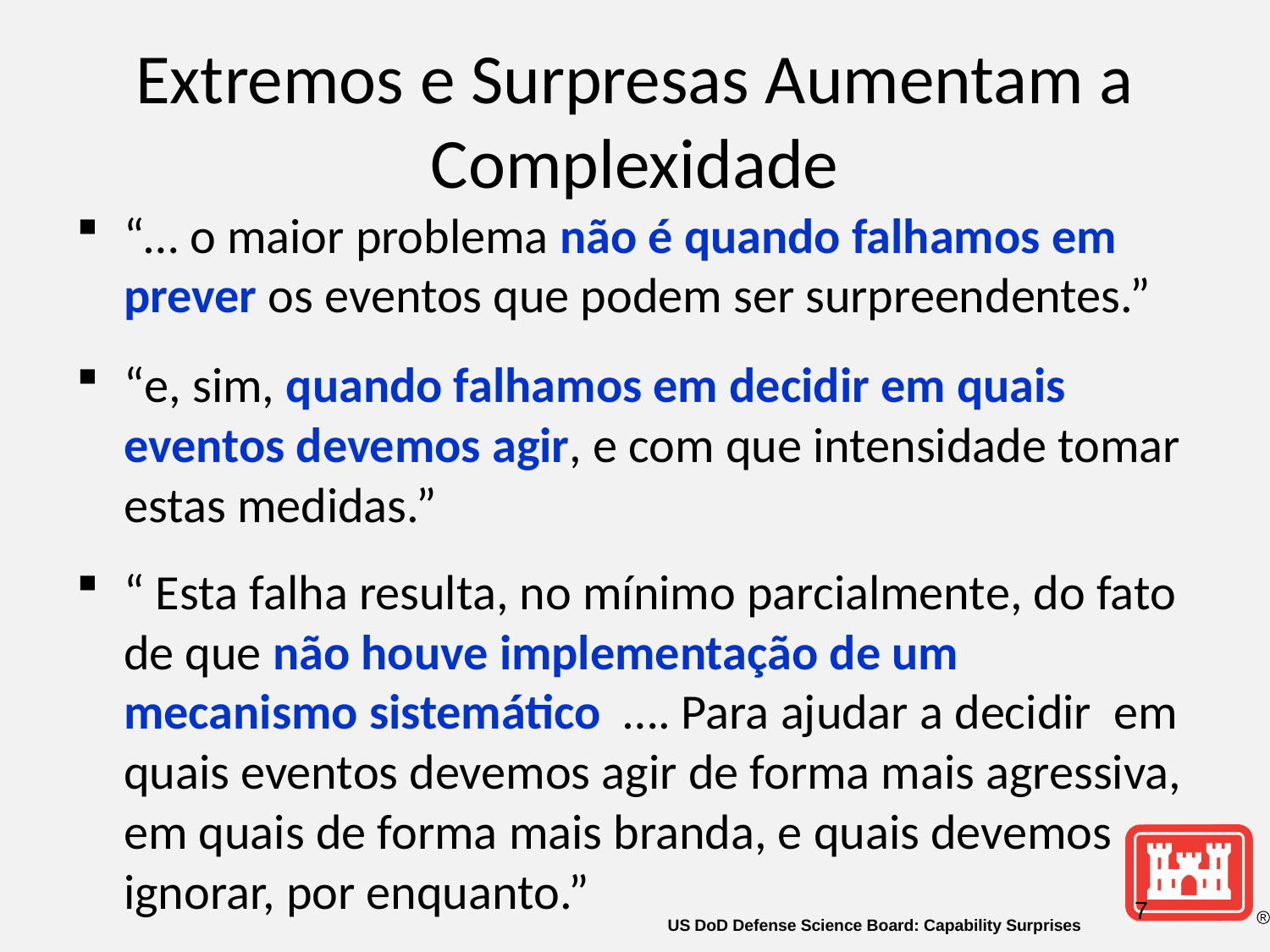

# Extremos e Surpresas Aumentam a Complexidade
“… o maior problema não é quando falhamos em prever os eventos que podem ser surpreendentes.”

“e, sim, quando falhamos em decidir em quais eventos devemos agir, e com que intensidade tomar estas medidas.”

“ Esta falha resulta, no mínimo parcialmente, do fato de que não houve implementação de um mecanismo sistemático  …. Para ajudar a decidir  em quais eventos devemos agir de forma mais agressiva, em quais de forma mais branda, e quais devemos ignorar, por enquanto.”

 7
US DoD Defense Science Board: Capability Surprises